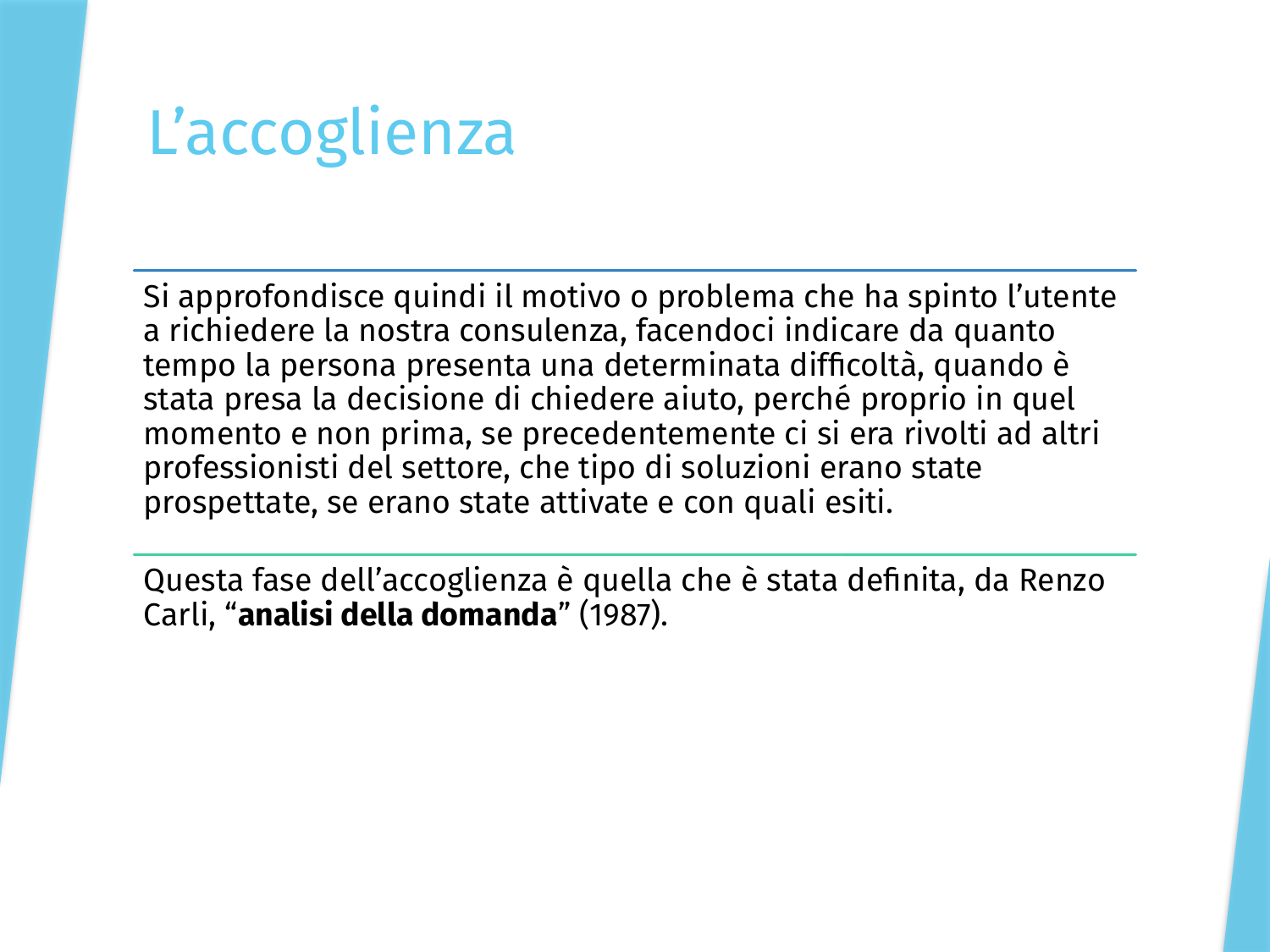

# L’accoglienza
Si approfondisce quindi il motivo o problema che ha spinto l’utente a richiedere la nostra consulenza, facendoci indicare da quanto tempo la persona presenta una determinata difficoltà, quando è stata presa la decisione di chiedere aiuto, perché proprio in quel momento e non prima, se precedentemente ci si era rivolti ad altri professionisti del settore, che tipo di soluzioni erano state prospettate, se erano state attivate e con quali esiti.
Questa fase dell’accoglienza è quella che è stata definita, da Renzo Carli, “analisi della domanda” (1987).